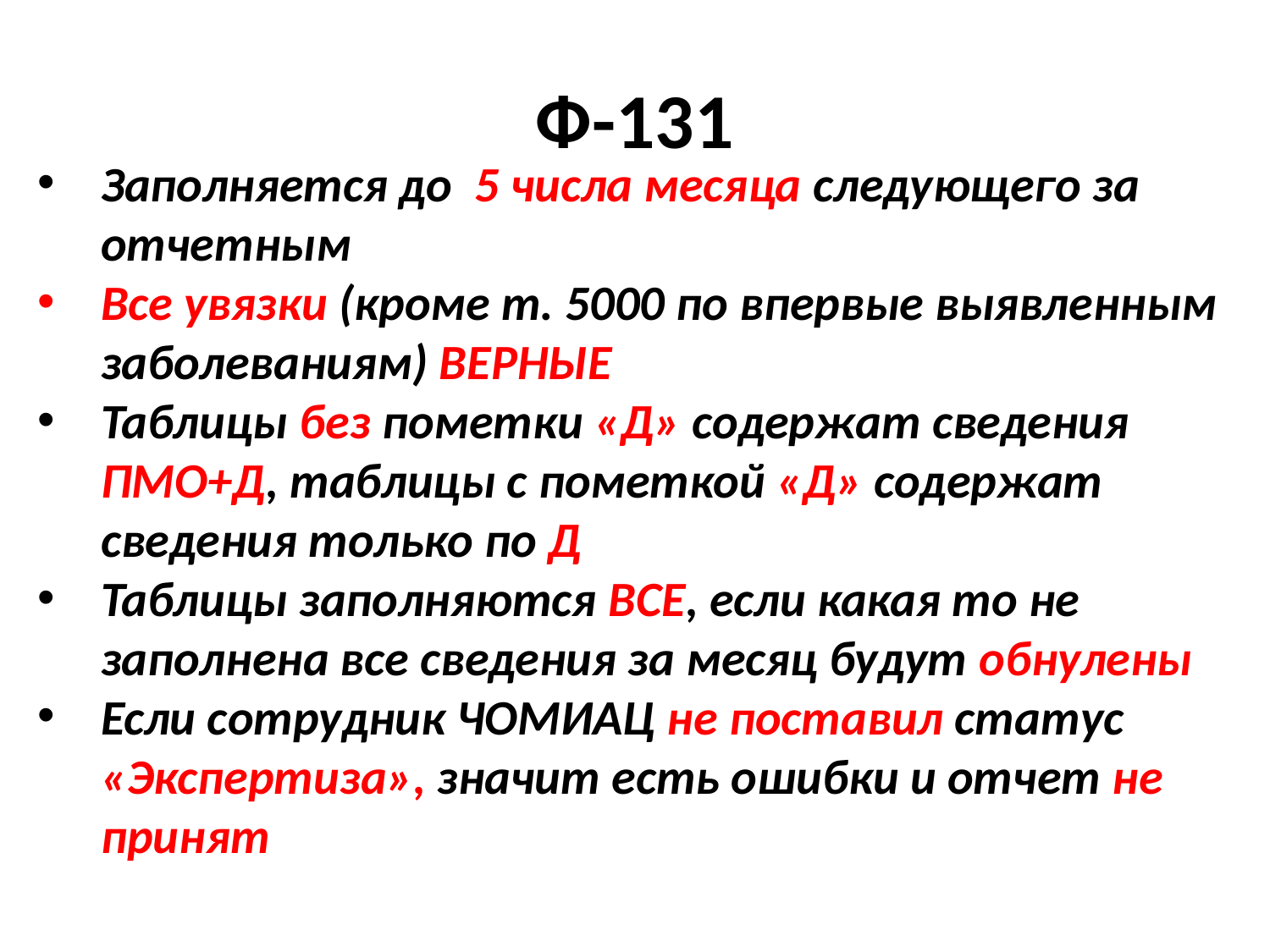

# Ф-131
Заполняется до  5 числа месяца следующего за отчетным
Все увязки (кроме т. 5000 по впервые выявленным заболеваниям) ВЕРНЫЕ
Таблицы без пометки «Д» содержат сведения ПМО+Д, таблицы с пометкой «Д» содержат сведения только по Д
Таблицы заполняются ВСЕ, если какая то не заполнена все сведения за месяц будут обнулены
Если сотрудник ЧОМИАЦ не поставил статус «Экспертиза», значит есть ошибки и отчет не принят